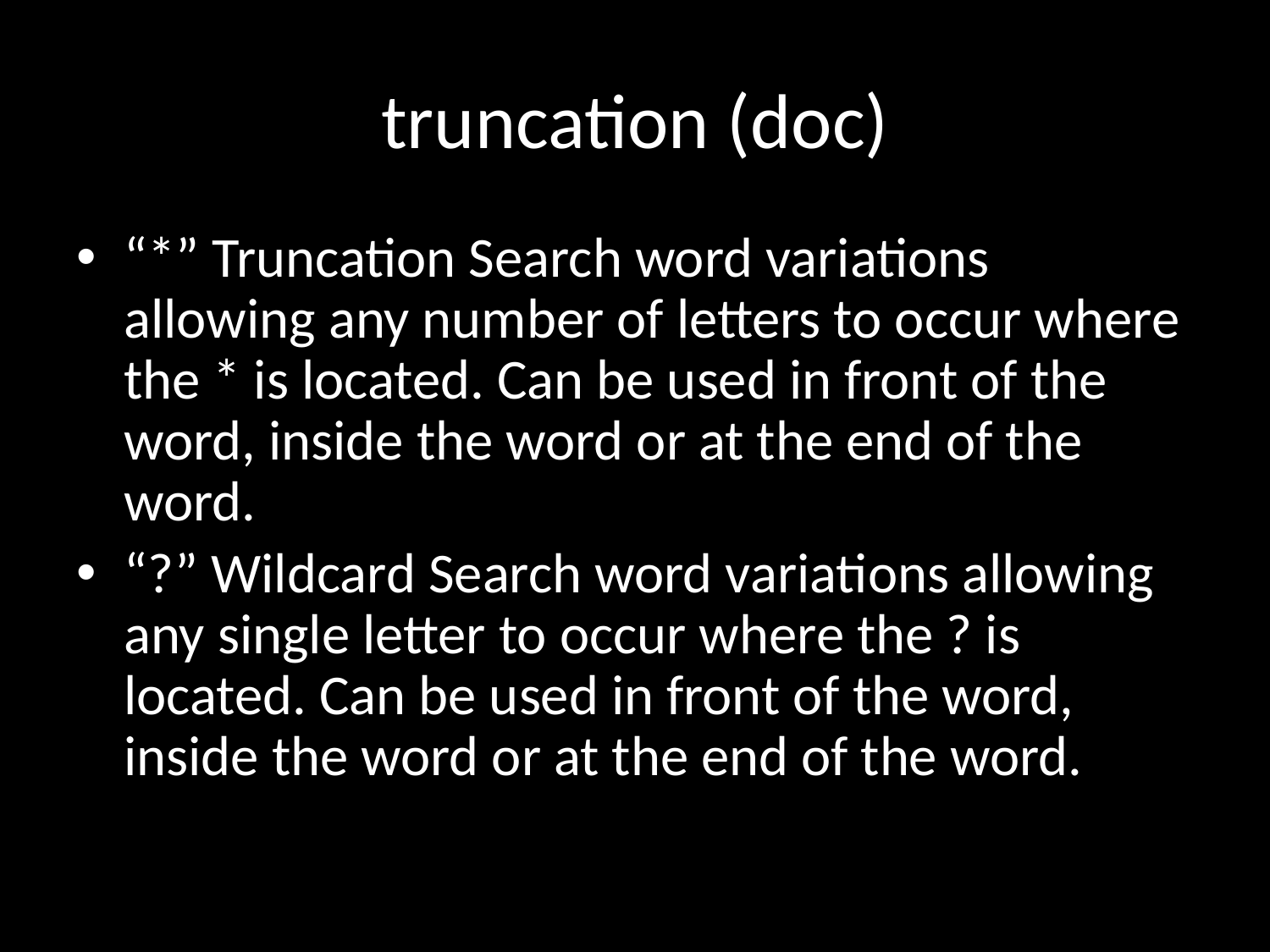

# truncation (doc)
“*” Truncation Search word variations allowing any number of letters to occur where the * is located. Can be used in front of the word, inside the word or at the end of the word.
“?” Wildcard Search word variations allowing any single letter to occur where the ? is located. Can be used in front of the word, inside the word or at the end of the word.